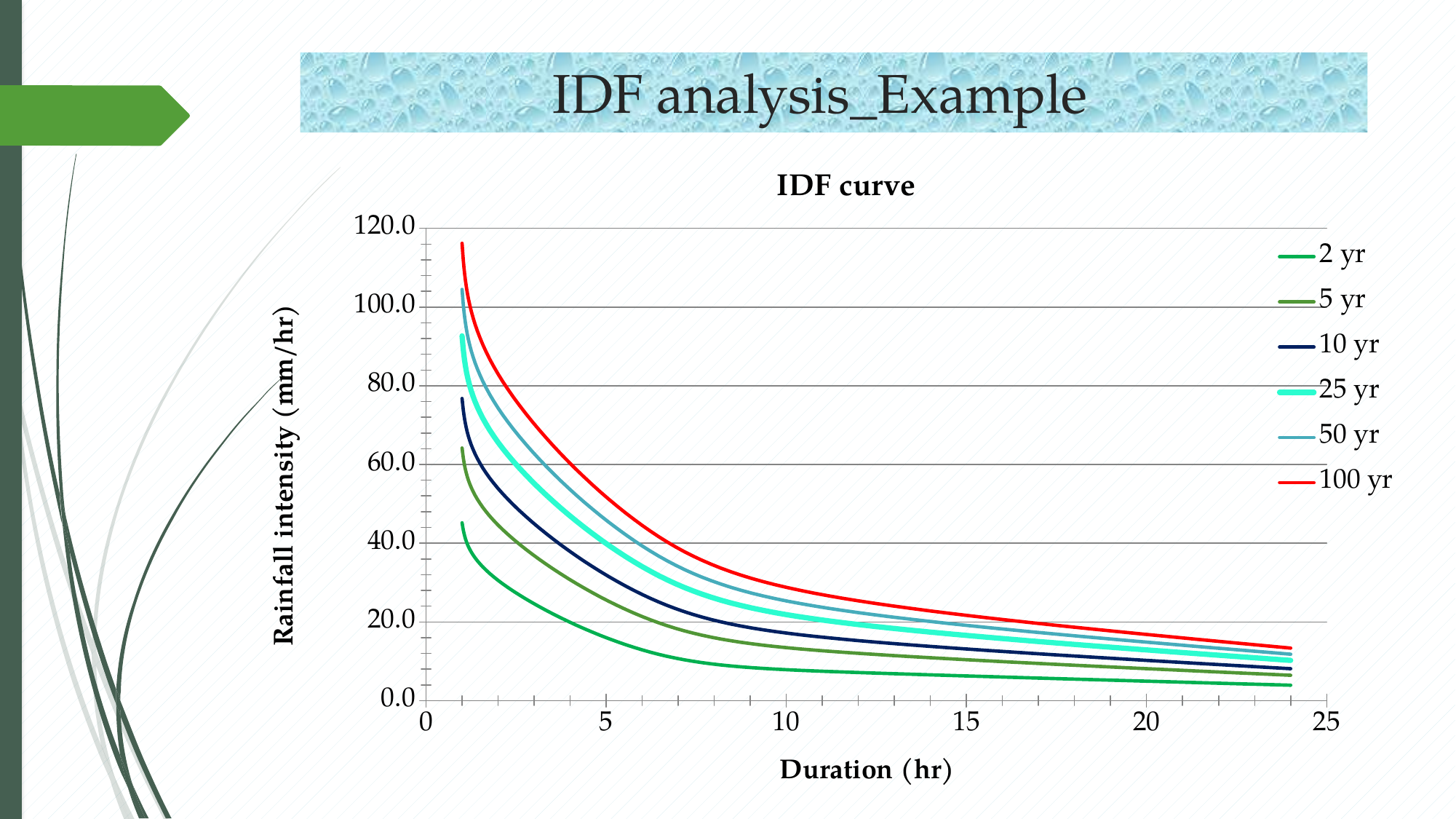

# IDF analysis_Example

### Chart: IDF curve

| Category |  |  |  |  |  |  |
|---|---|---|---|---|---|---|